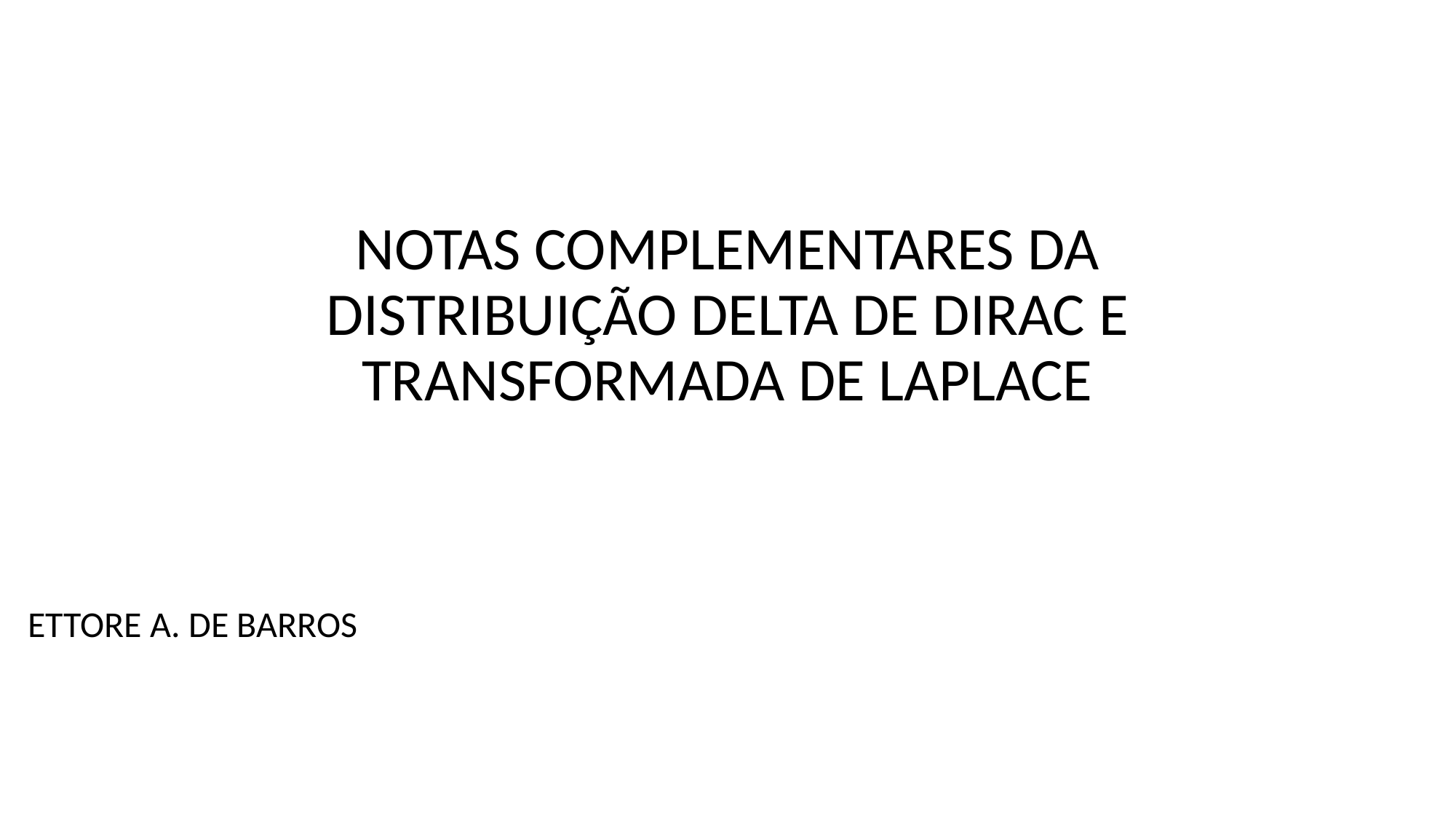

# NOTAS COMPLEMENTARES DA DISTRIBUIÇÃO DELTA DE DIRAC E TRANSFORMADA DE LAPLACE
ETTORE A. DE BARROS